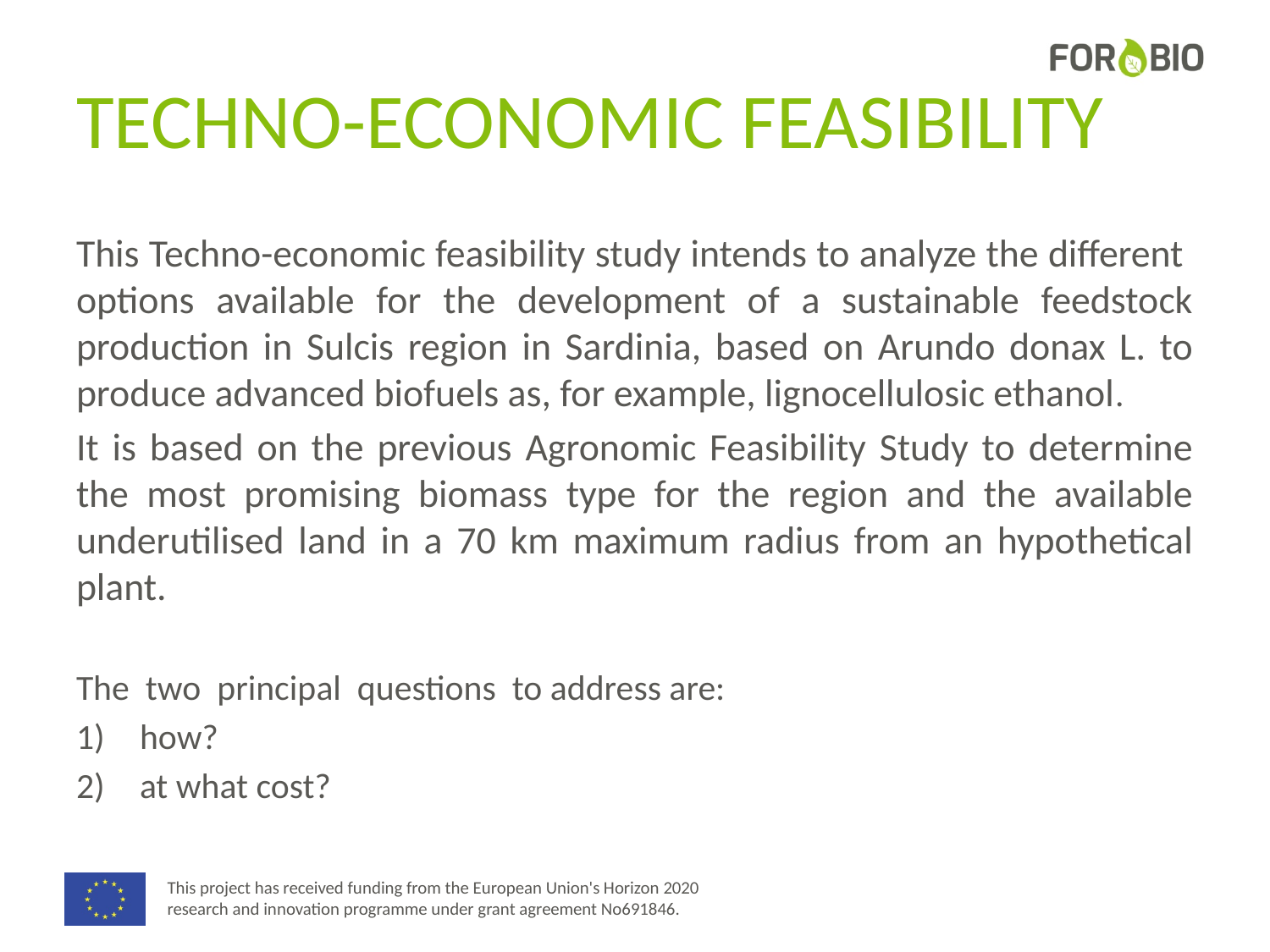

# TECHNO-ECONOMIC FEASIBILITY
This Techno-economic feasibility study intends to analyze the different  options available for the development of a sustainable feedstock production in Sulcis region in Sardinia, based on Arundo donax L. to produce advanced biofuels as, for example, lignocellulosic ethanol.
It is based on the previous Agronomic Feasibility Study to determine the most promising biomass type for the region and the available underutilised land in a 70 km maximum radius from an hypothetical plant.

The  two  principal  questions  to address are:
how?
at what cost?